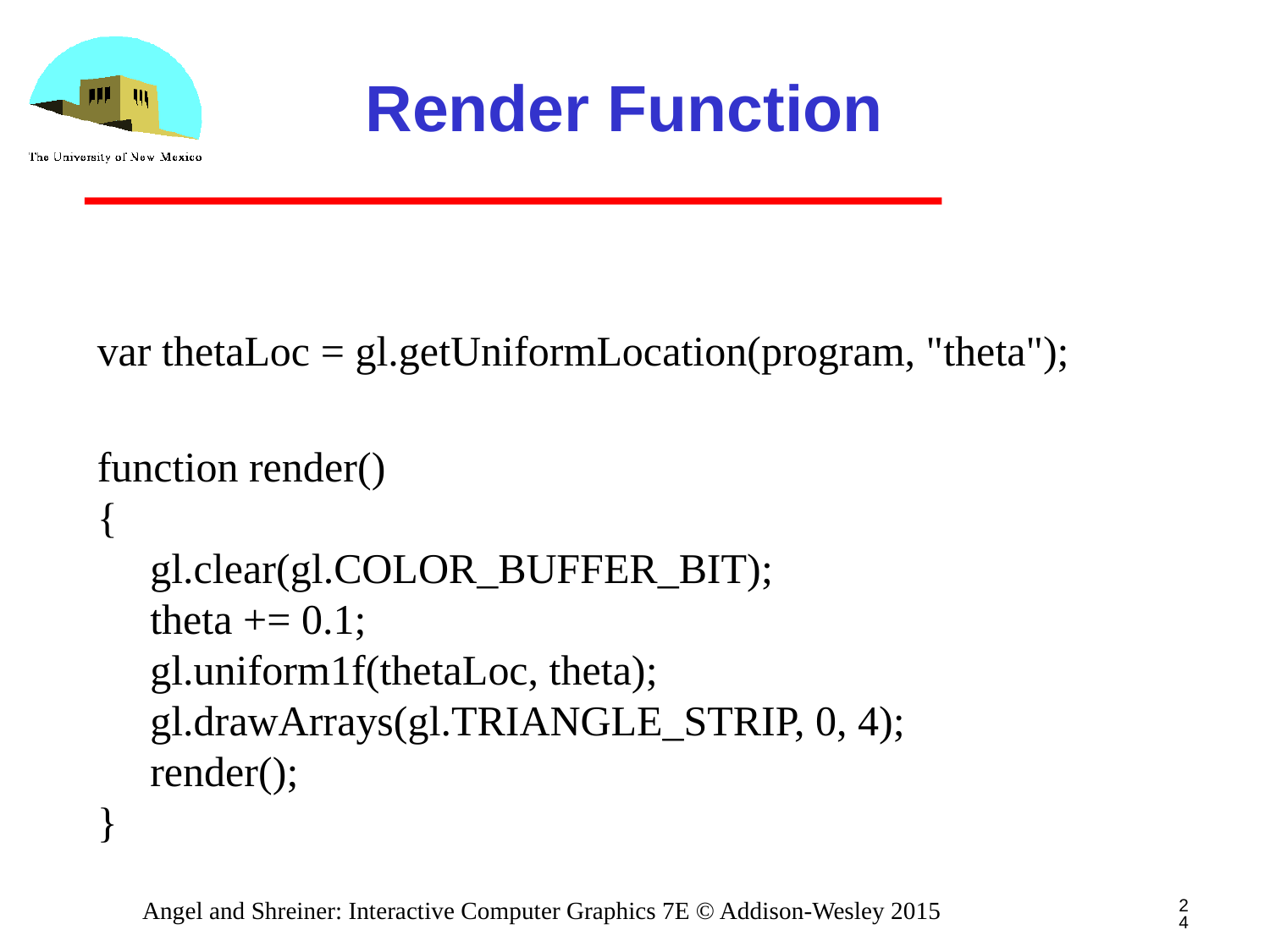

# Render Function
var thetaLoc = gl.getUniformLocation(program, "theta");
function render()
{
     gl.clear(gl.COLOR_BUFFER_BIT);
     theta += 0.1;
     gl.uniform1f(thetaLoc, theta);
     gl.drawArrays(gl.TRIANGLE_STRIP, 0, 4);
     render();
}
24
Angel and Shreiner: Interactive Computer Graphics 7E © Addison-Wesley 2015